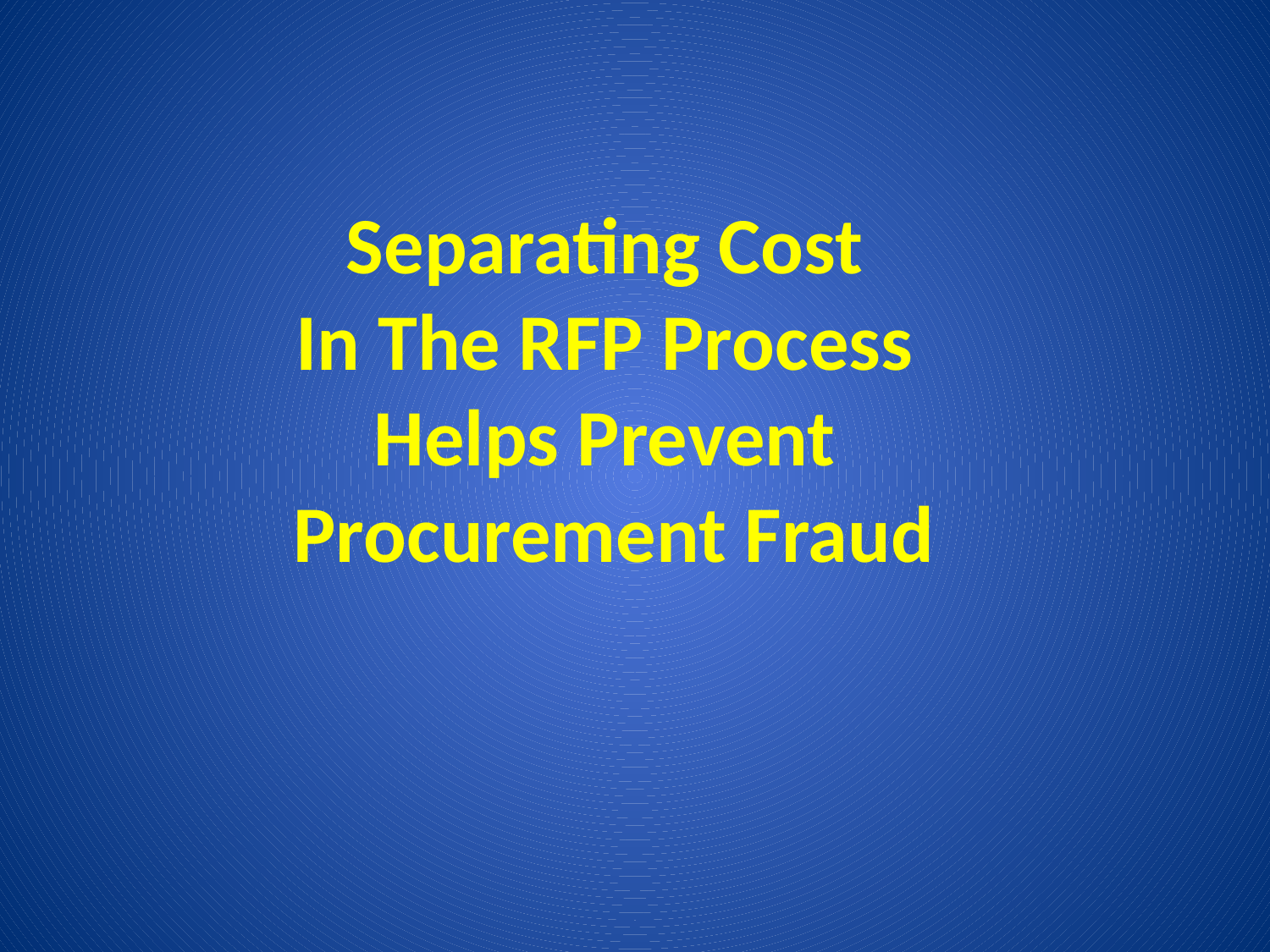

Separating Cost
In The RFP Process
Helps Prevent
Procurement Fraud